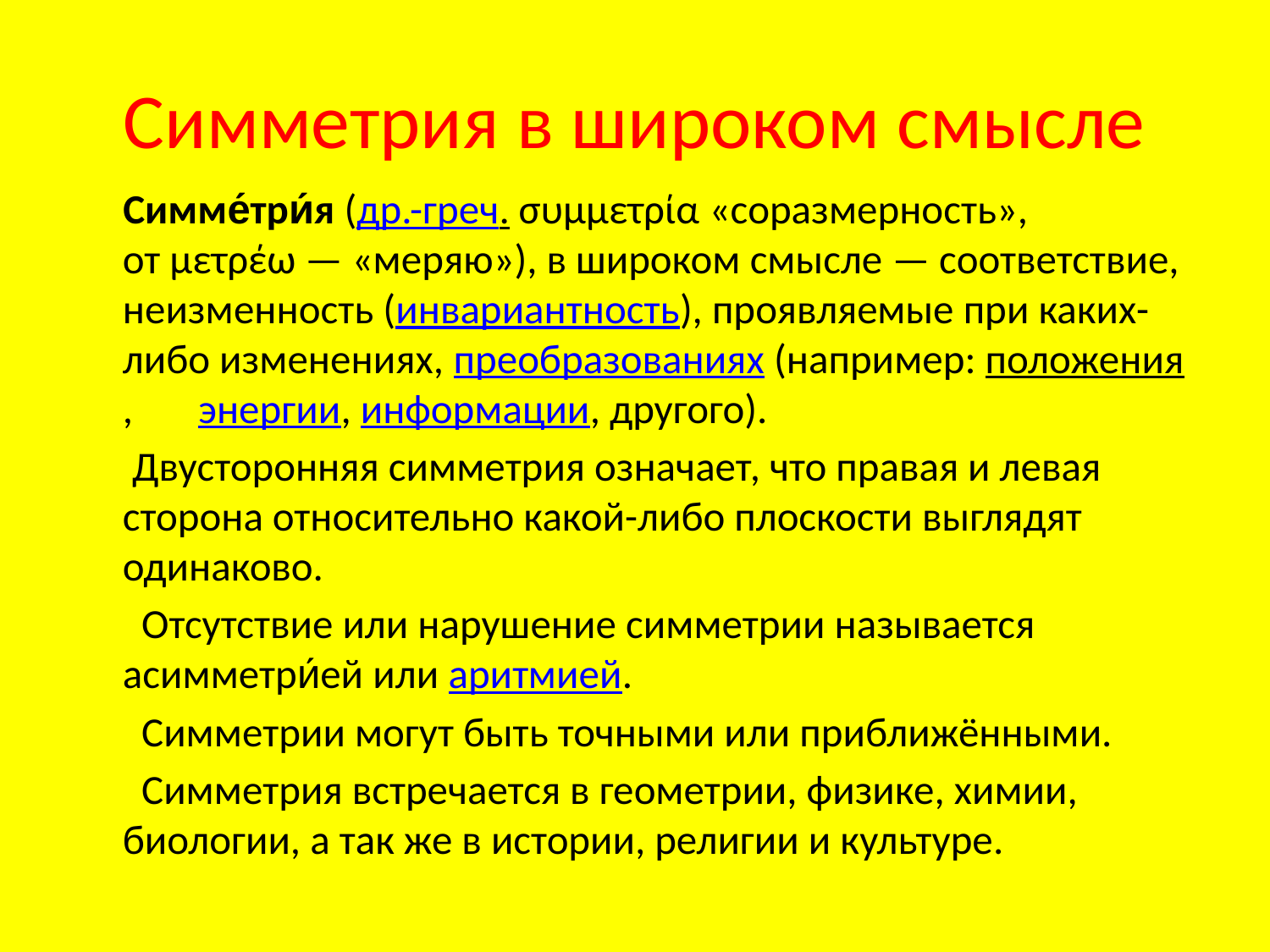

# Симметрия в широком смысле
      Симме́три́я (др.-греч. συμμετρία «соразмерность», от μετρέω — «меряю»), в широком смысле — соответствие, неизменность (инвариантность), проявляемые при каких-либо изменениях, преобразованиях (например: положения,       энергии, информации, другого).
      Двусторонняя симметрия означает, что правая и левая сторона относительно какой-либо плоскости выглядят одинаково.
       Отсутствие или нарушение симметрии называется асимметри́ей или аритмией.
       Симметрии могут быть точными или приближёнными.
       Симметрия встречается в геометрии, физике, химии, биологии, а так же в истории, религии и культуре.